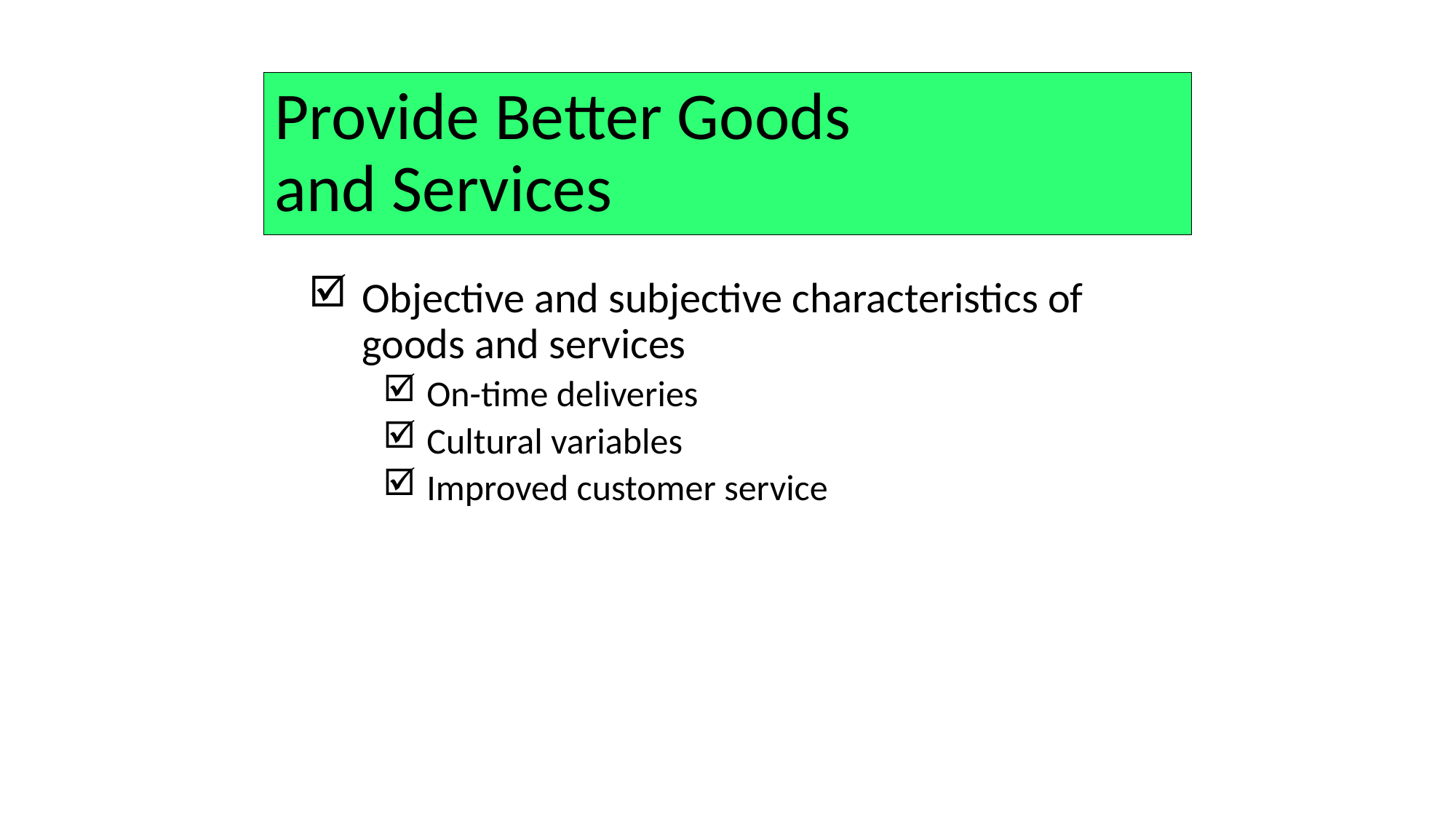

# Provide Better Goods and Services
Objective and subjective characteristics of goods and services
On-time deliveries
Cultural variables
Improved customer service